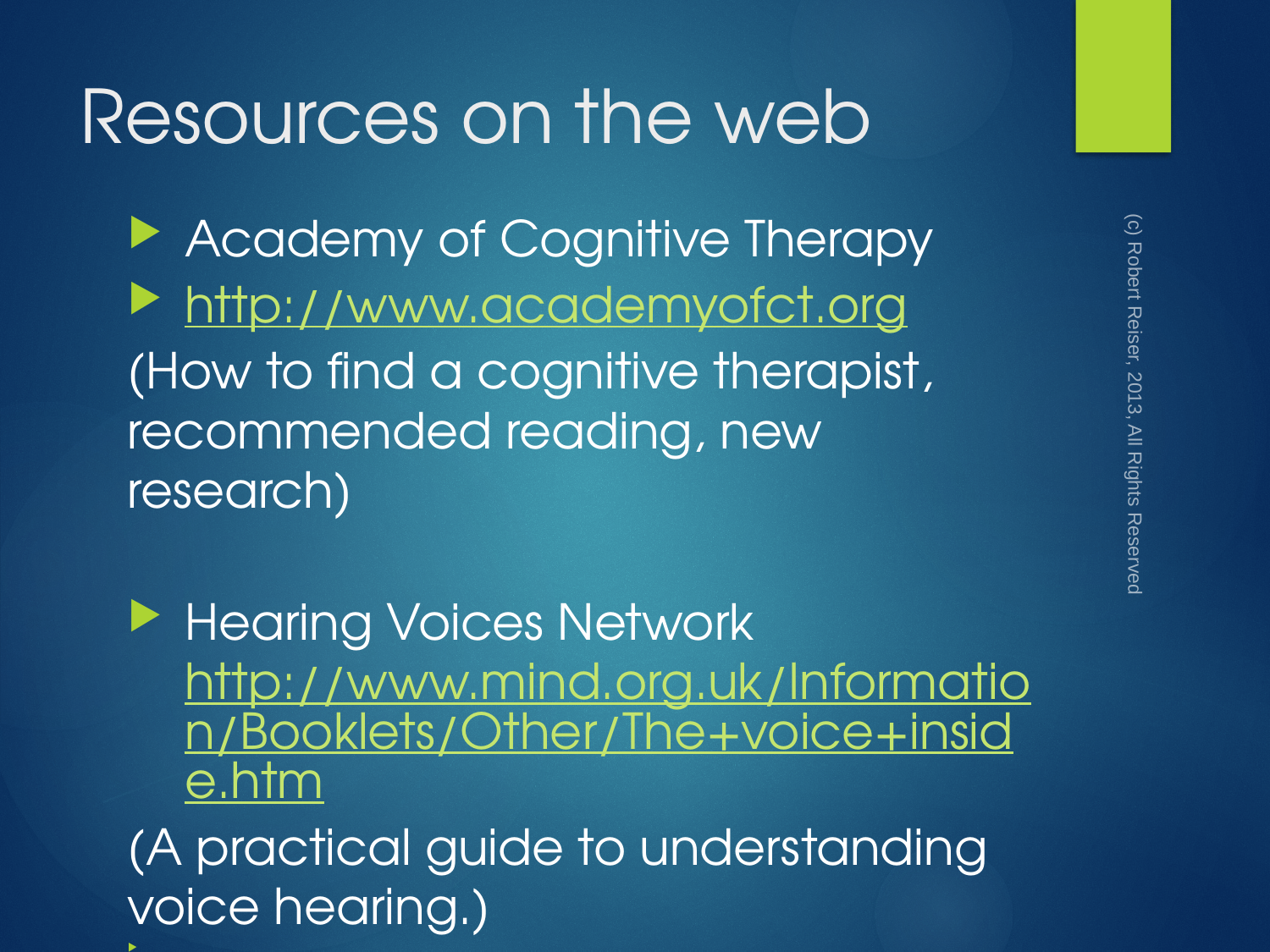

# Resources on the web
Academy of Cognitive Therapy
http://www.academyofct.org
(How to find a cognitive therapist, recommended reading, new research)

Hearing Voices Network http://www.mind.org.uk/Information/Booklets/Other/The+voice+inside.htm
(A practical guide to understanding voice hearing.)

(c) Robert Reiser, 2013, All Rights Reserved